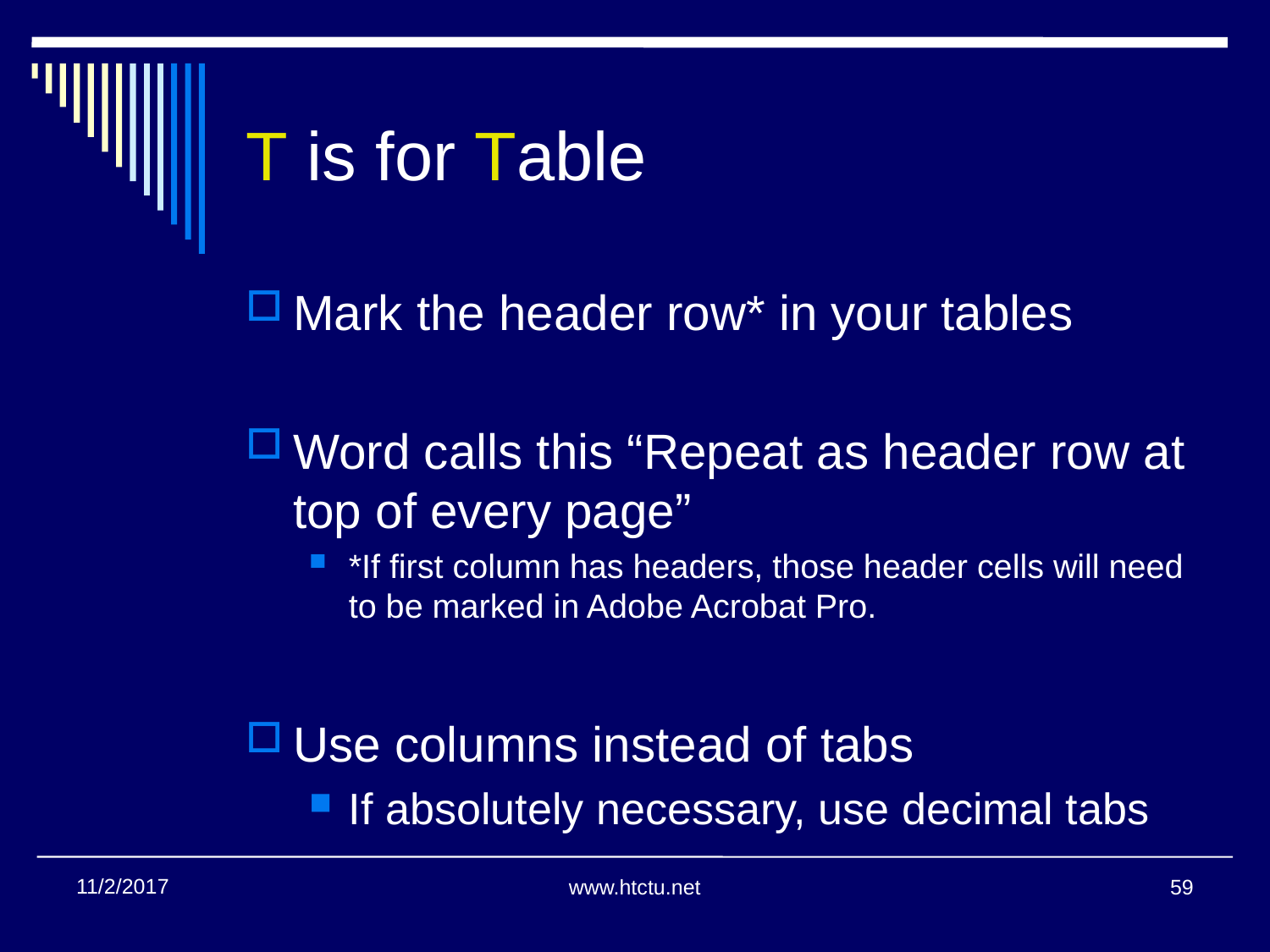

# T is for Table
Mark the header row* in your tables

Word calls this “Repeat as header row at top of every page”
*If first column has headers, those header cells will need to be marked in Adobe Acrobat Pro.

Use columns instead of tabs
If absolutely necessary, use decimal tabs

11/2/2017
www.htctu.net
59